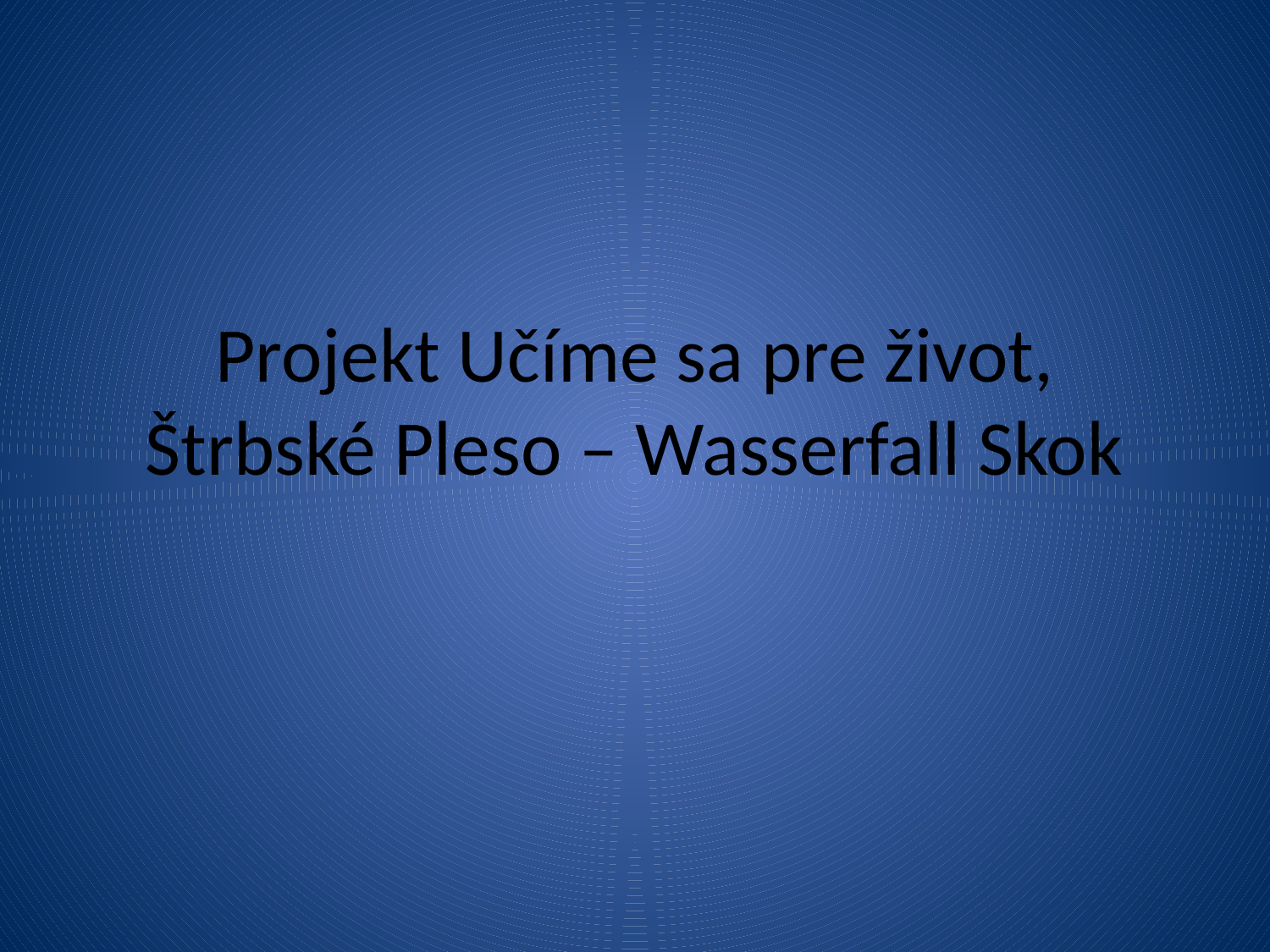

# Projekt Učíme sa pre život, Štrbské Pleso – Wasserfall Skok